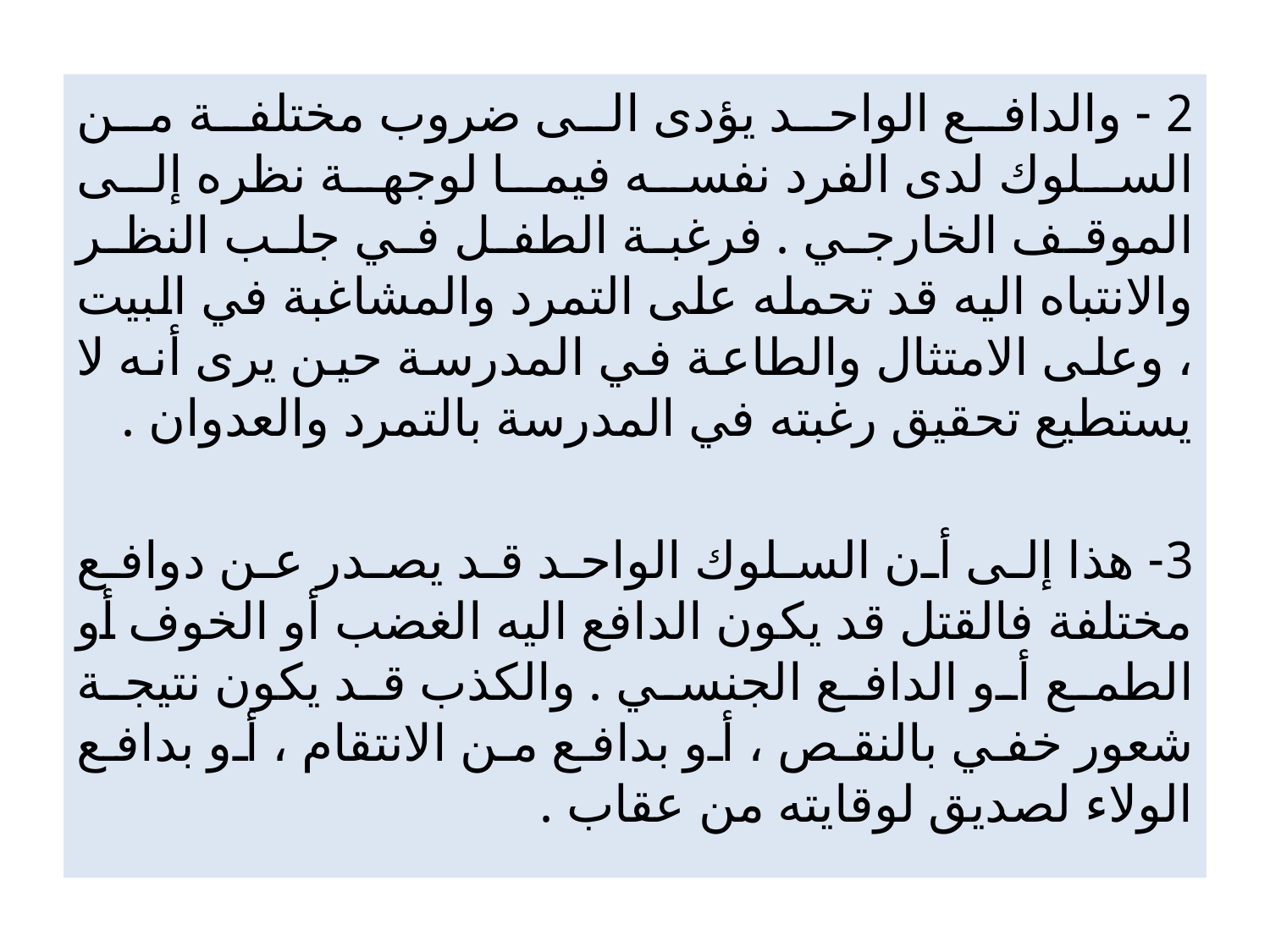

2 - والدافع الواحد يؤدى الى ضروب مختلفة من السلوك لدى الفرد نفسه فيما لوجهة نظره إلى الموقف الخارجي . فرغبة الطفل في جلب النظر والانتباه اليه قد تحمله على التمرد والمشاغبة في البيت ، وعلى الامتثال والطاعة في المدرسة حين يرى أنه لا يستطيع تحقيق رغبته في المدرسة بالتمرد والعدوان .

3- هذا إلى أن السلوك الواحد قد يصدر عن دوافع مختلفة فالقتل قد يكون الدافع اليه الغضب أو الخوف أو الطمع أو الدافع الجنسي . والكذب قد يكون نتيجة شعور خفي بالنقص ، أو بدافع من الانتقام ، أو بدافع الولاء لصديق لوقايته من عقاب .